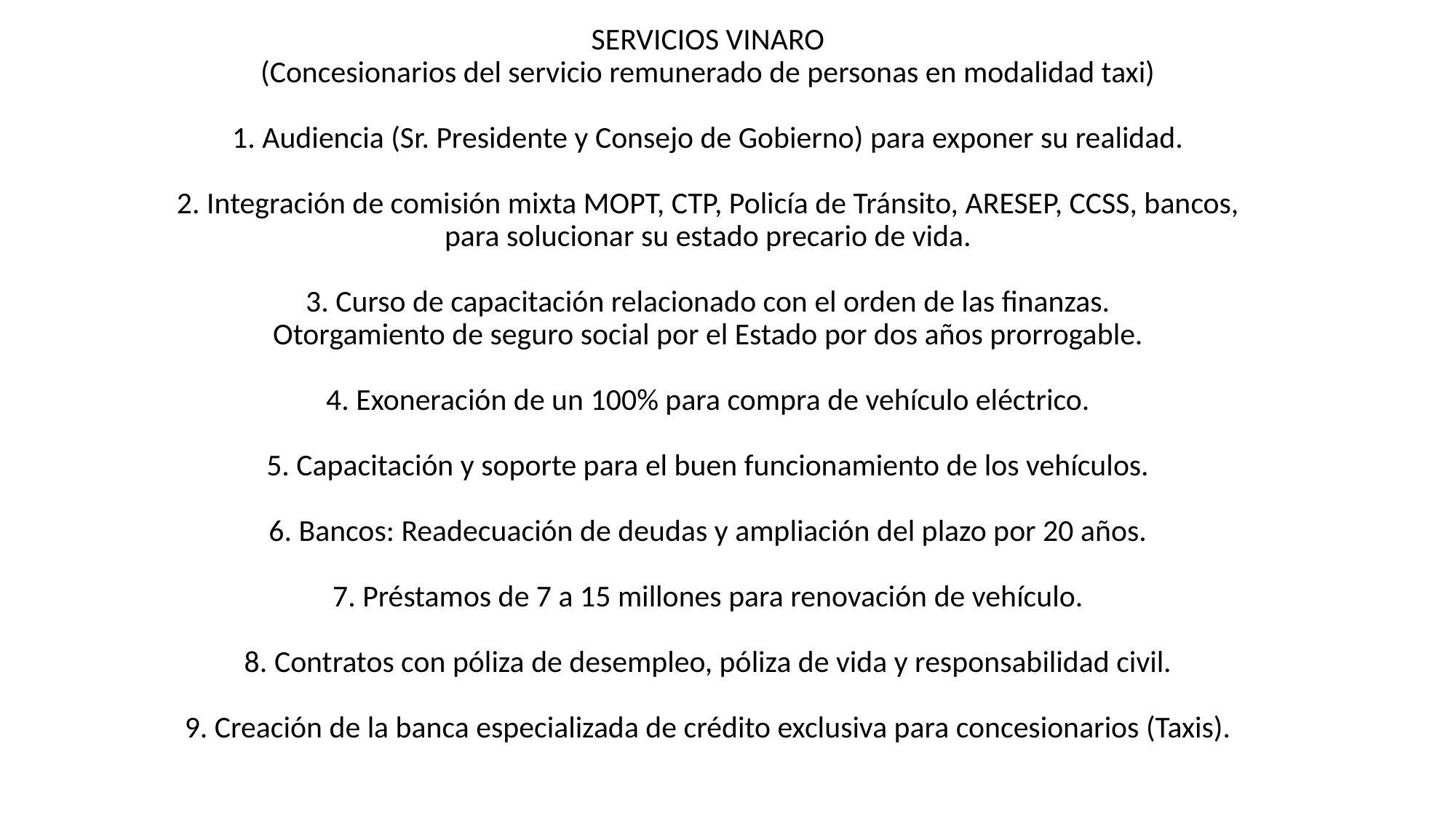

# SERVICIOS VINARO (Concesionarios del servicio remunerado de personas en modalidad taxi)   1. Audiencia (Sr. Presidente y Consejo de Gobierno) para exponer su realidad. 2. Integración de comisión mixta MOPT, CTP, Policía de Tránsito, ARESEP, CCSS, bancos, para solucionar su estado precario de vida. 3. Curso de capacitación relacionado con el orden de las finanzas. Otorgamiento de seguro social por el Estado por dos años prorrogable. 4. Exoneración de un 100% para compra de vehículo eléctrico. 5. Capacitación y soporte para el buen funcionamiento de los vehículos.   6. Bancos: Readecuación de deudas y ampliación del plazo por 20 años. 7. Préstamos de 7 a 15 millones para renovación de vehículo. 8. Contratos con póliza de desempleo, póliza de vida y responsabilidad civil. 9. Creación de la banca especializada de crédito exclusiva para concesionarios (Taxis).